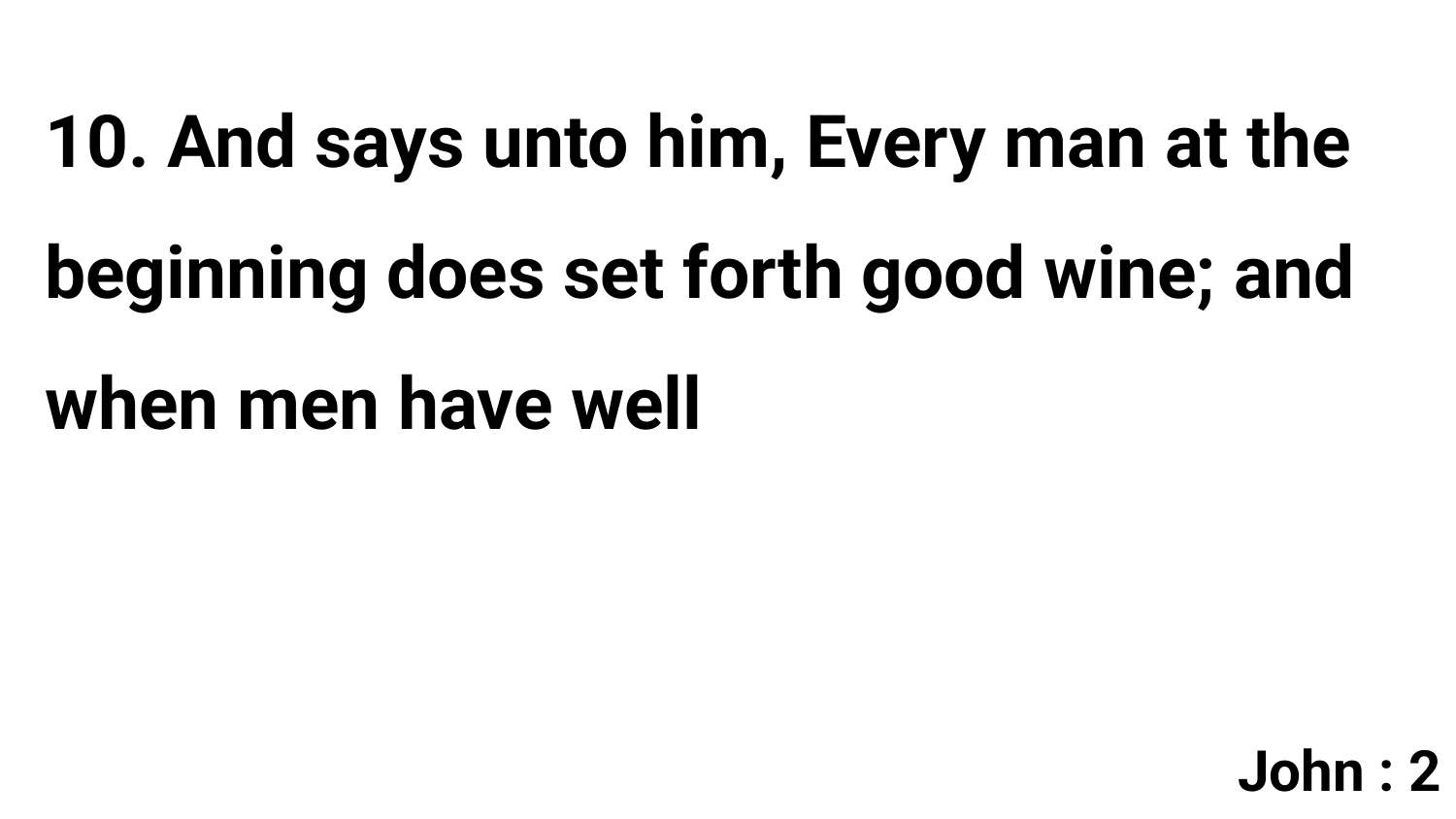

10. And says unto him, Every man at the beginning does set forth good wine; and when men have well
John : 2